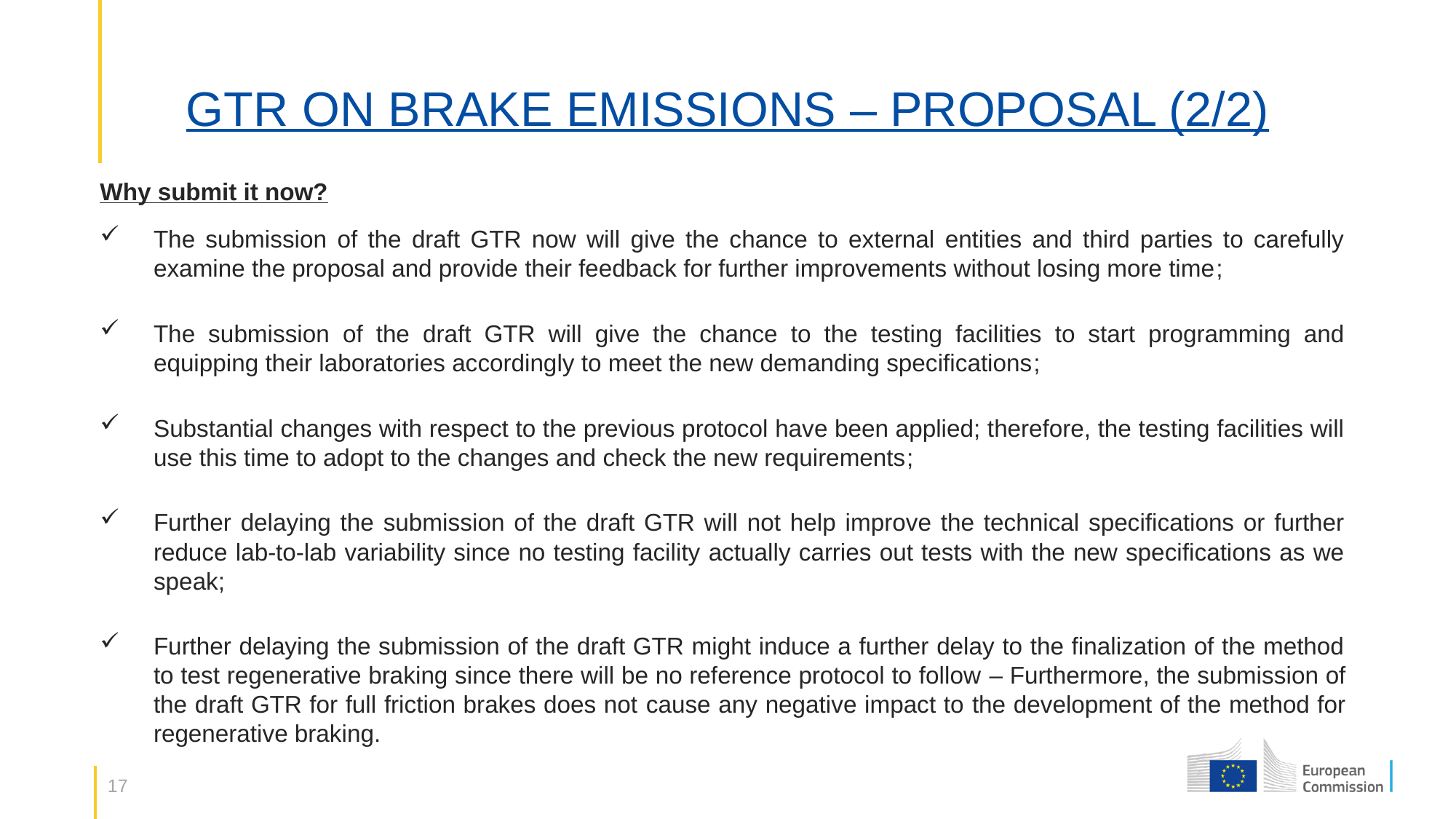

# GTR ON BRAKE EMISSIONS – PROPOSAL (2/2)
Why submit it now?
The submission of the draft GTR now will give the chance to external entities and third parties to carefully examine the proposal and provide their feedback for further improvements without losing more time;
The submission of the draft GTR will give the chance to the testing facilities to start programming and equipping their laboratories accordingly to meet the new demanding specifications;
Substantial changes with respect to the previous protocol have been applied; therefore, the testing facilities will use this time to adopt to the changes and check the new requirements;
Further delaying the submission of the draft GTR will not help improve the technical specifications or further reduce lab-to-lab variability since no testing facility actually carries out tests with the new specifications as we speak;
Further delaying the submission of the draft GTR might induce a further delay to the finalization of the method to test regenerative braking since there will be no reference protocol to follow – Furthermore, the submission of the draft GTR for full friction brakes does not cause any negative impact to the development of the method for regenerative braking.